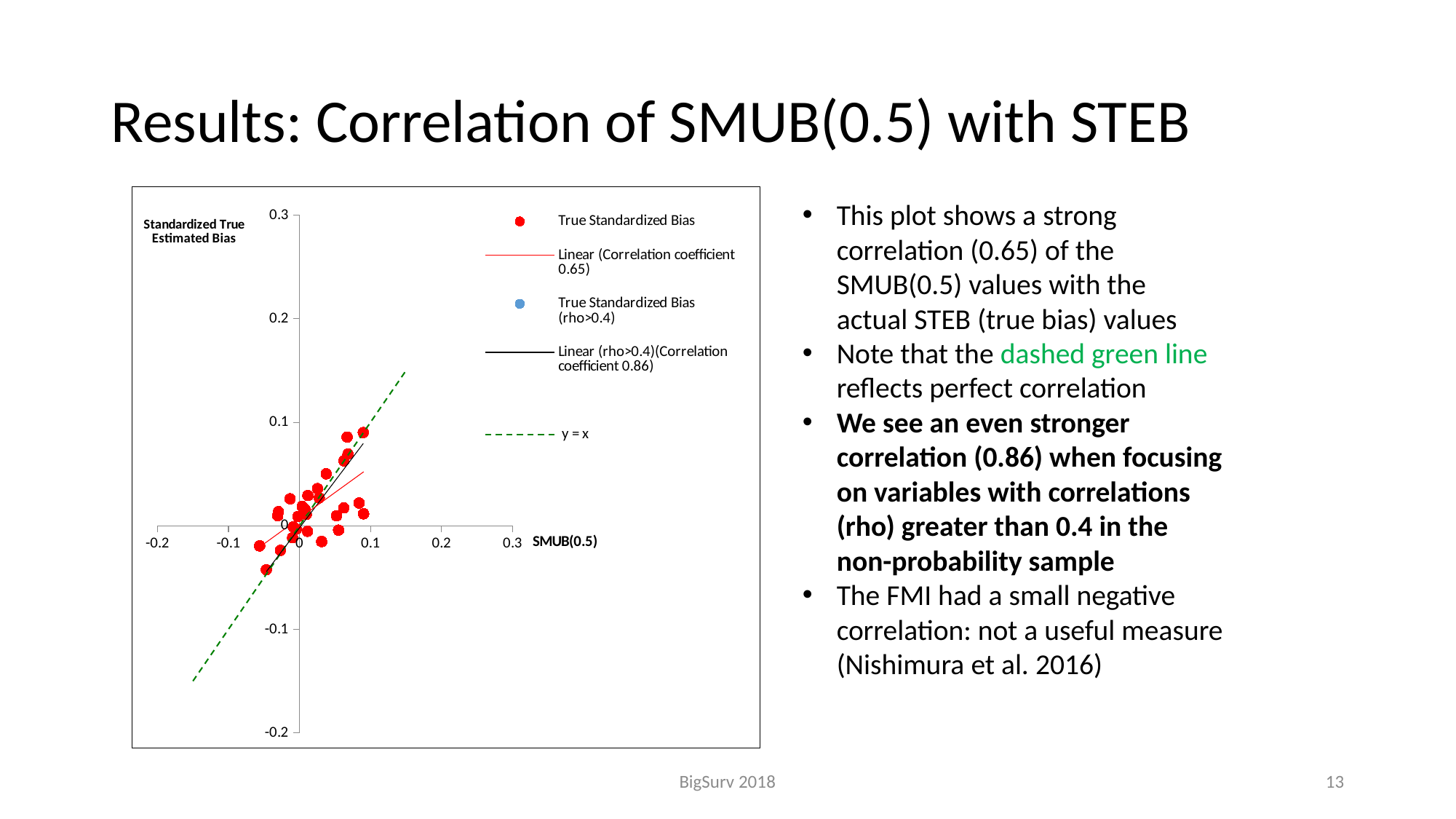

# Results: Correlation of SMUB(0.5) with STEB

### Chart

| Category | True Standardized Bias |  |  |
|---|---|---|---|
This plot shows a strong correlation (0.65) of the SMUB(0.5) values with the actual STEB (true bias) values
Note that the dashed green line reflects perfect correlation
We see an even stronger correlation (0.86) when focusing on variables with correlations (rho) greater than 0.4 in the non-probability sample
The FMI had a small negative correlation: not a useful measure (Nishimura et al. 2016)

BigSurv 2018
13